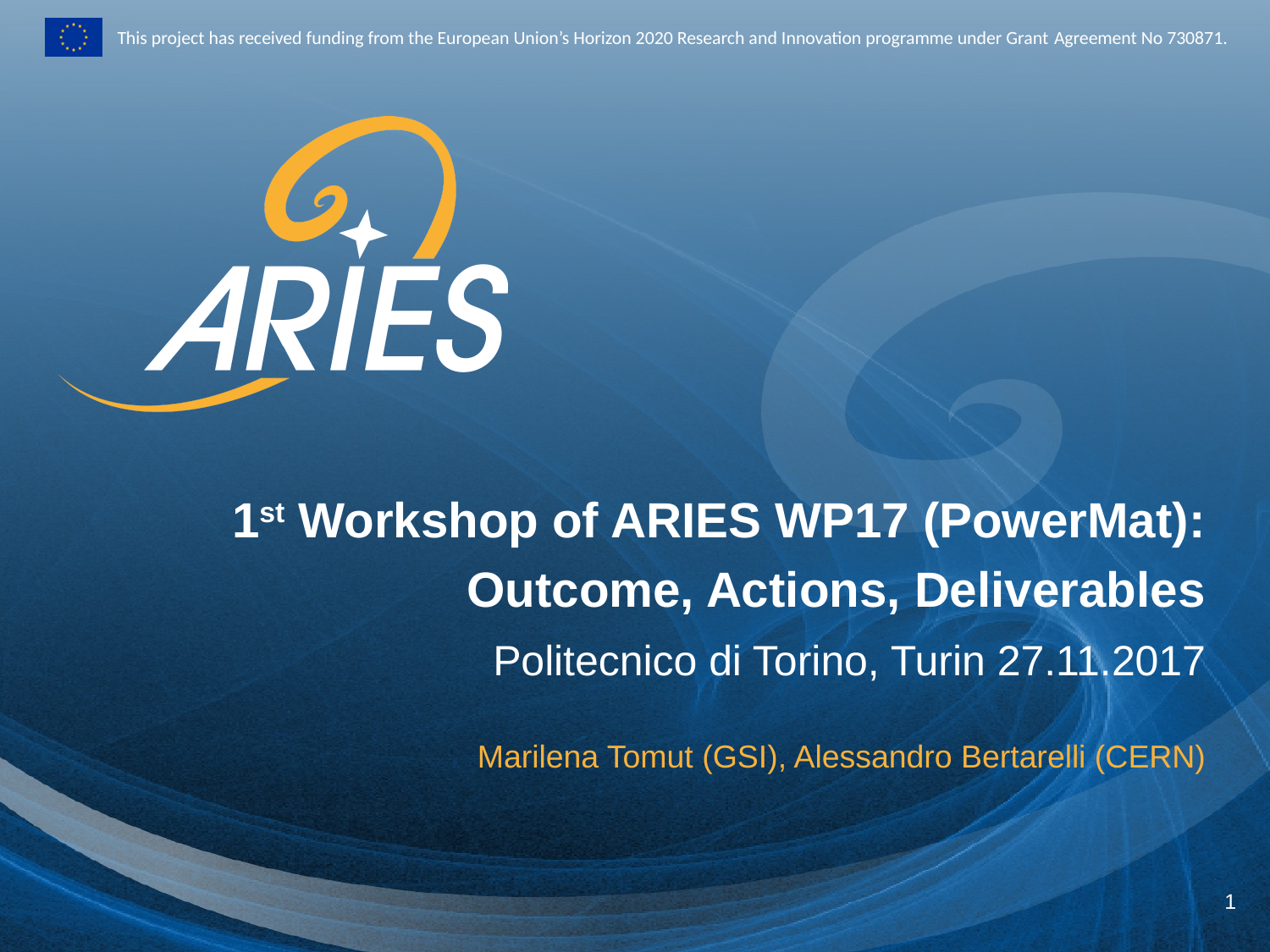

1st Workshop of ARIES WP17 (PowerMat):
Outcome, Actions, Deliverables
Politecnico di Torino, Turin 27.11.2017
Marilena Tomut (GSI), Alessandro Bertarelli (CERN)
1